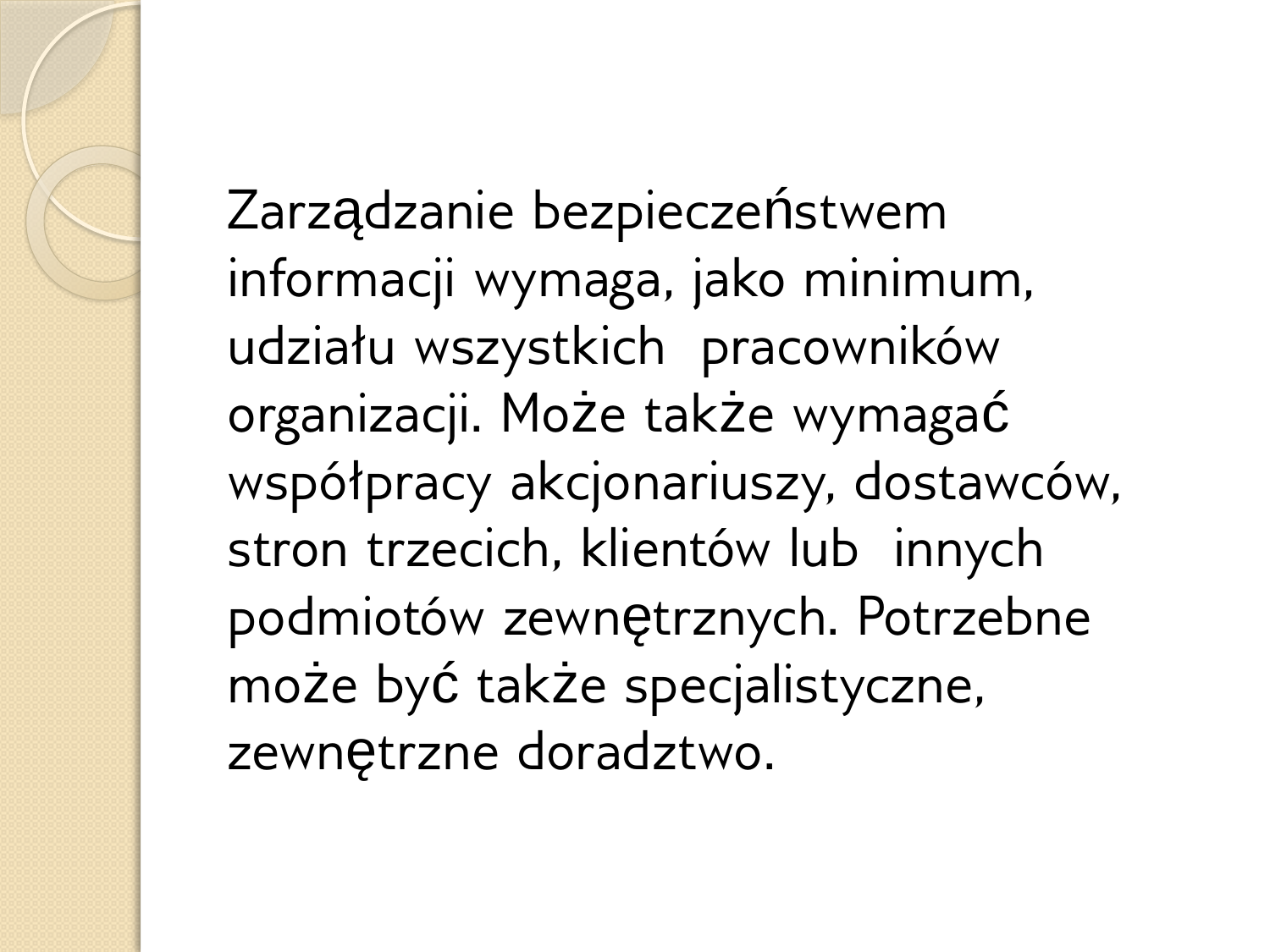

Zarządzanie bezpieczeństwem informacji wymaga, jako minimum, udziału wszystkich  pracowników organizacji. Może także wymagać współpracy akcjonariuszy, dostawców, stron trzecich, klientów lub  innych podmiotów zewnętrznych. Potrzebne może być także specjalistyczne, zewnętrzne doradztwo.